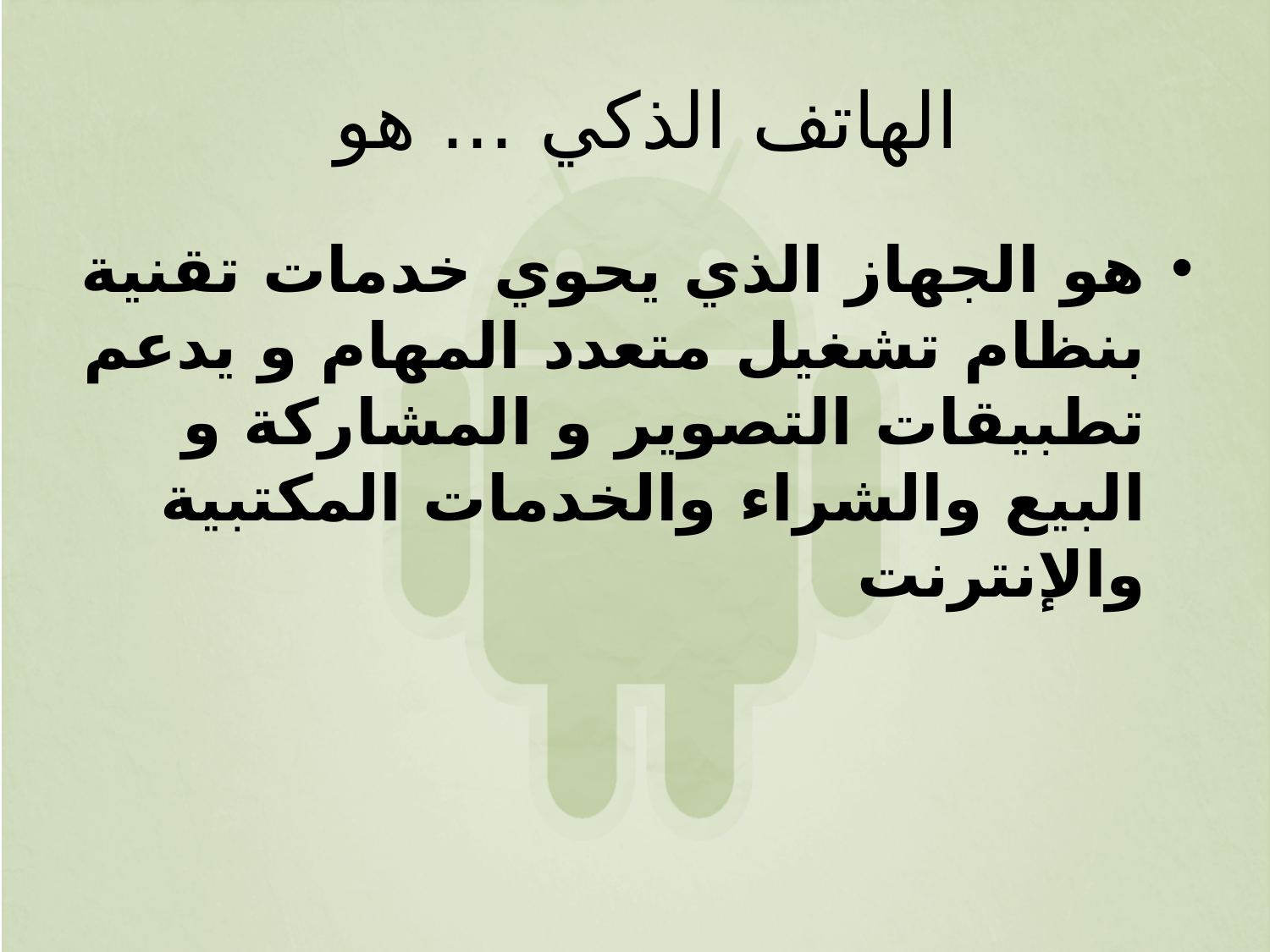

# الهاتف الذكي ... هو
هو الجهاز الذي يحوي خدمات تقنية بنظام تشغيل متعدد المهام و يدعم تطبيقات التصوير و المشاركة و البيع والشراء والخدمات المكتبية والإنترنت